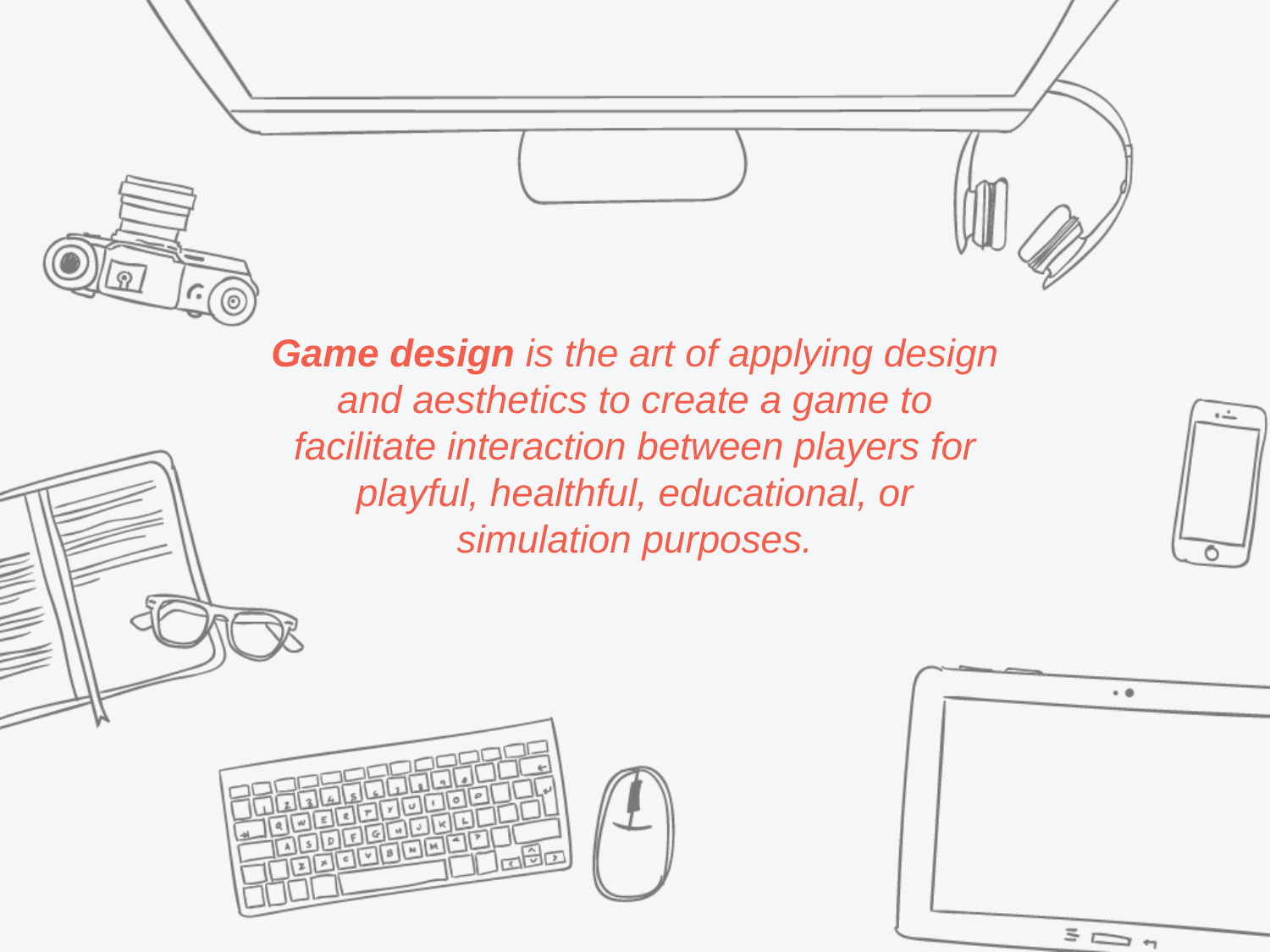

Game design is the art of applying design and aesthetics to create a game to facilitate interaction between players for playful, healthful, educational, or simulation purposes.